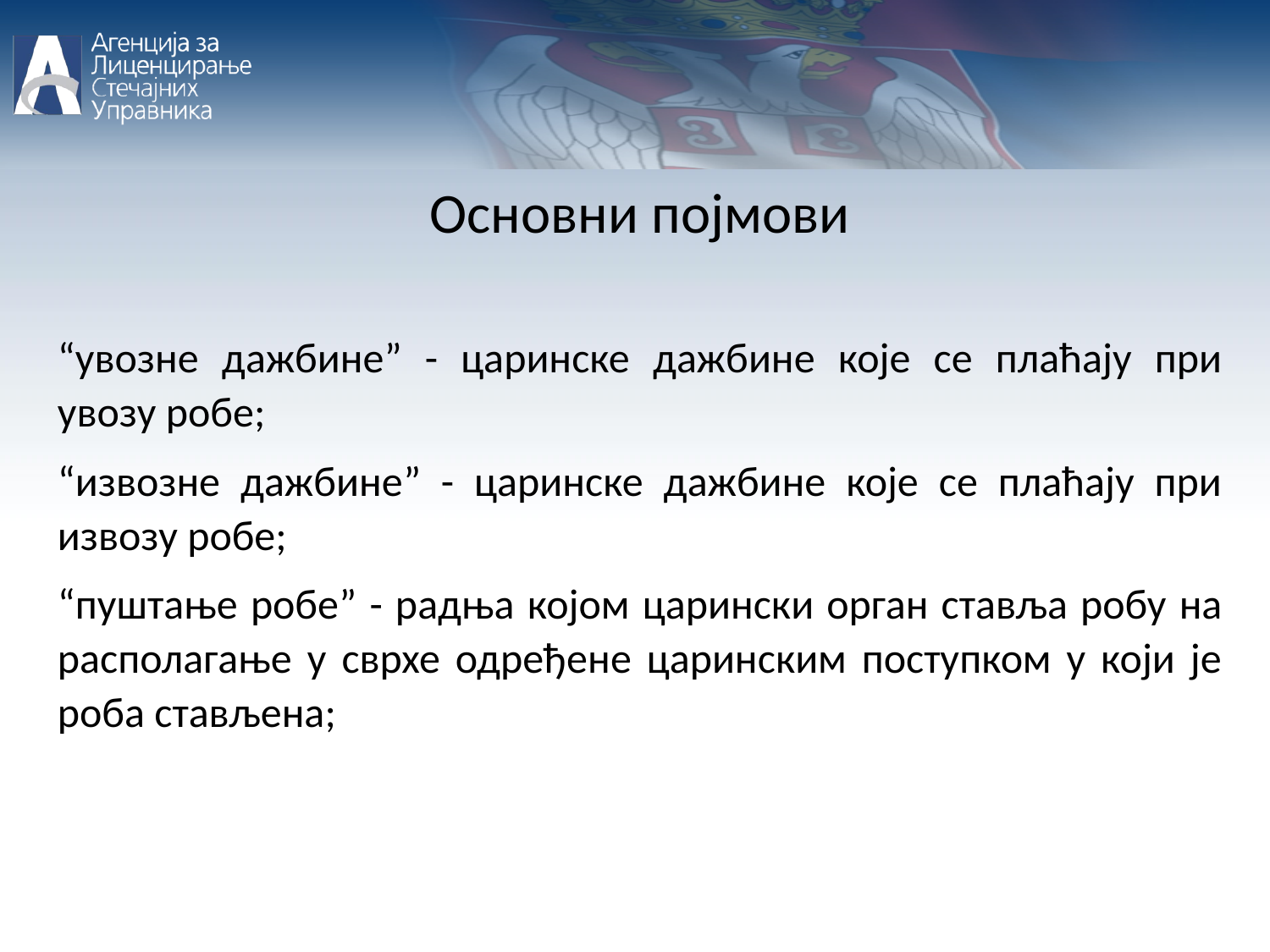

Основни појмови

“увозне дажбине” - царинске дажбине које се плаћају при увозу робе;
“извозне дажбине” - царинске дажбине које се плаћају при извозу робе;
“пуштање робе” - радња којом царински орган ставља робу на располагање у сврхе одређене царинским поступком у који је роба стављена;